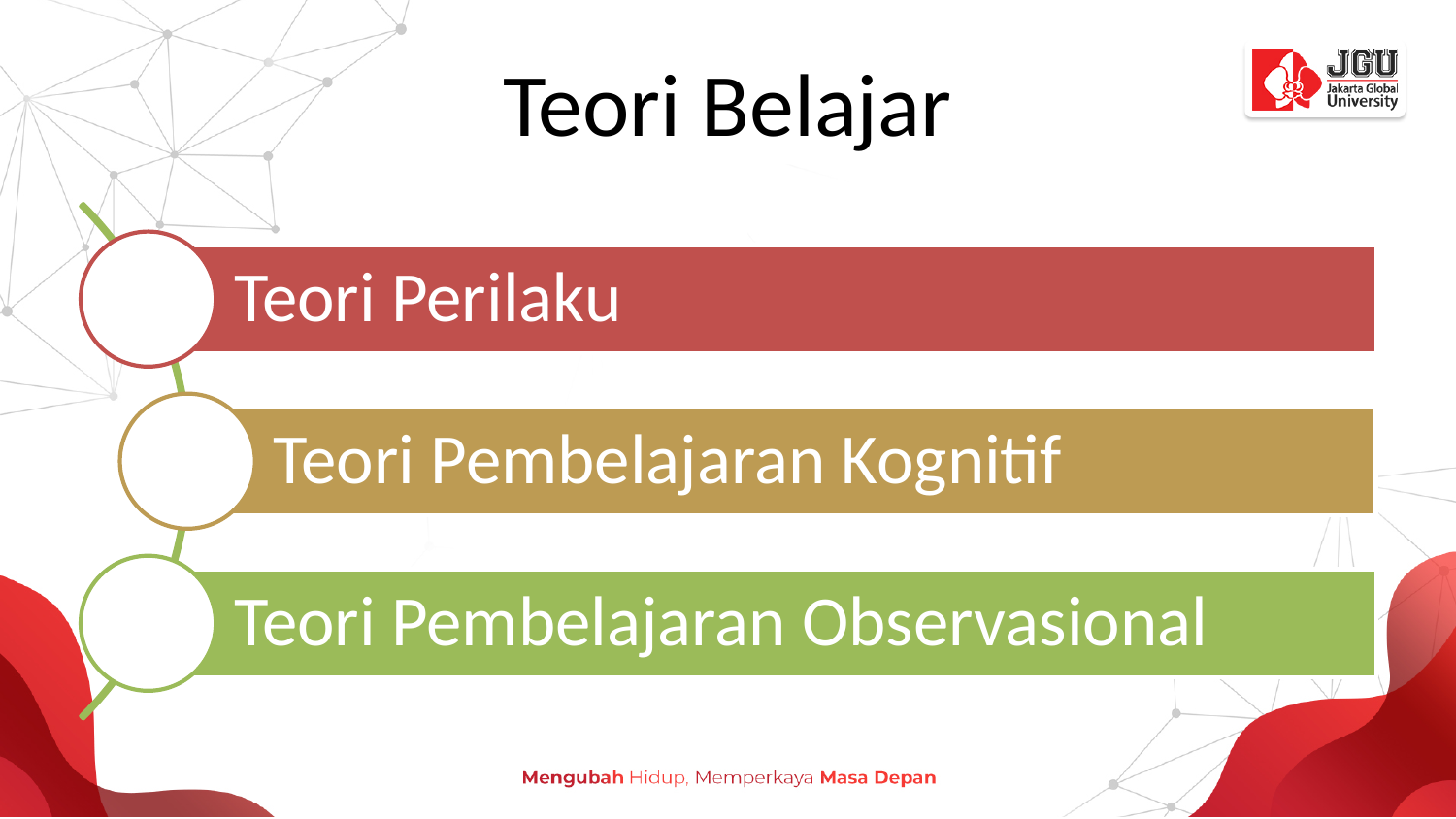

# Teori Belajar
Teori Perilaku
Teori Pembelajaran Kognitif
Teori Pembelajaran Observasional